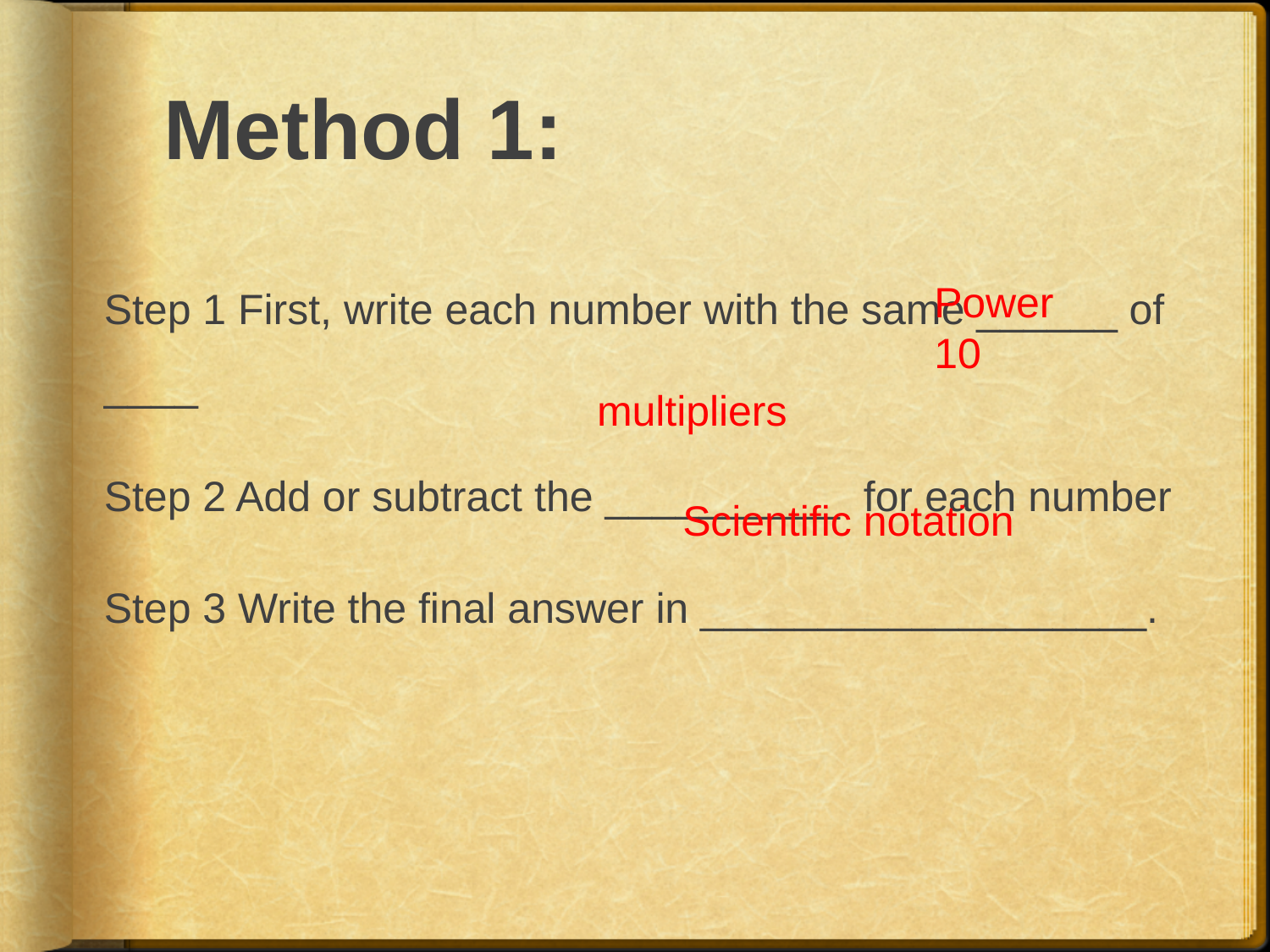

# Method 1:
Step 1 First, write each number with the same ______ of ____
Step 2 Add or subtract the __________  for each number
Step 3 Write the final answer in ___________________.

Power         10
multipliers
Scientific notation